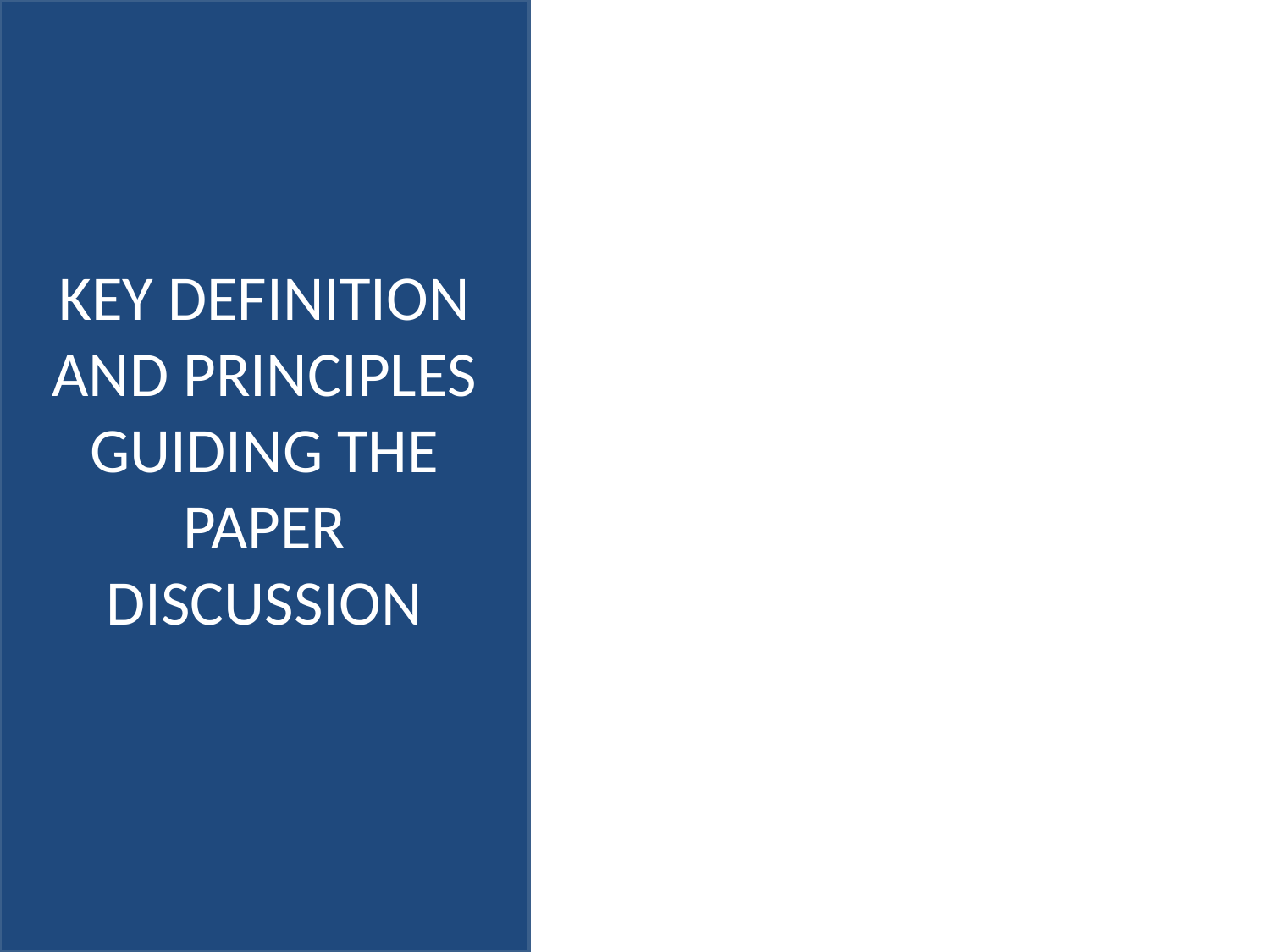

# KEY DEFINITION AND PRINCIPLES GUIDING THE PAPER DISCUSSION